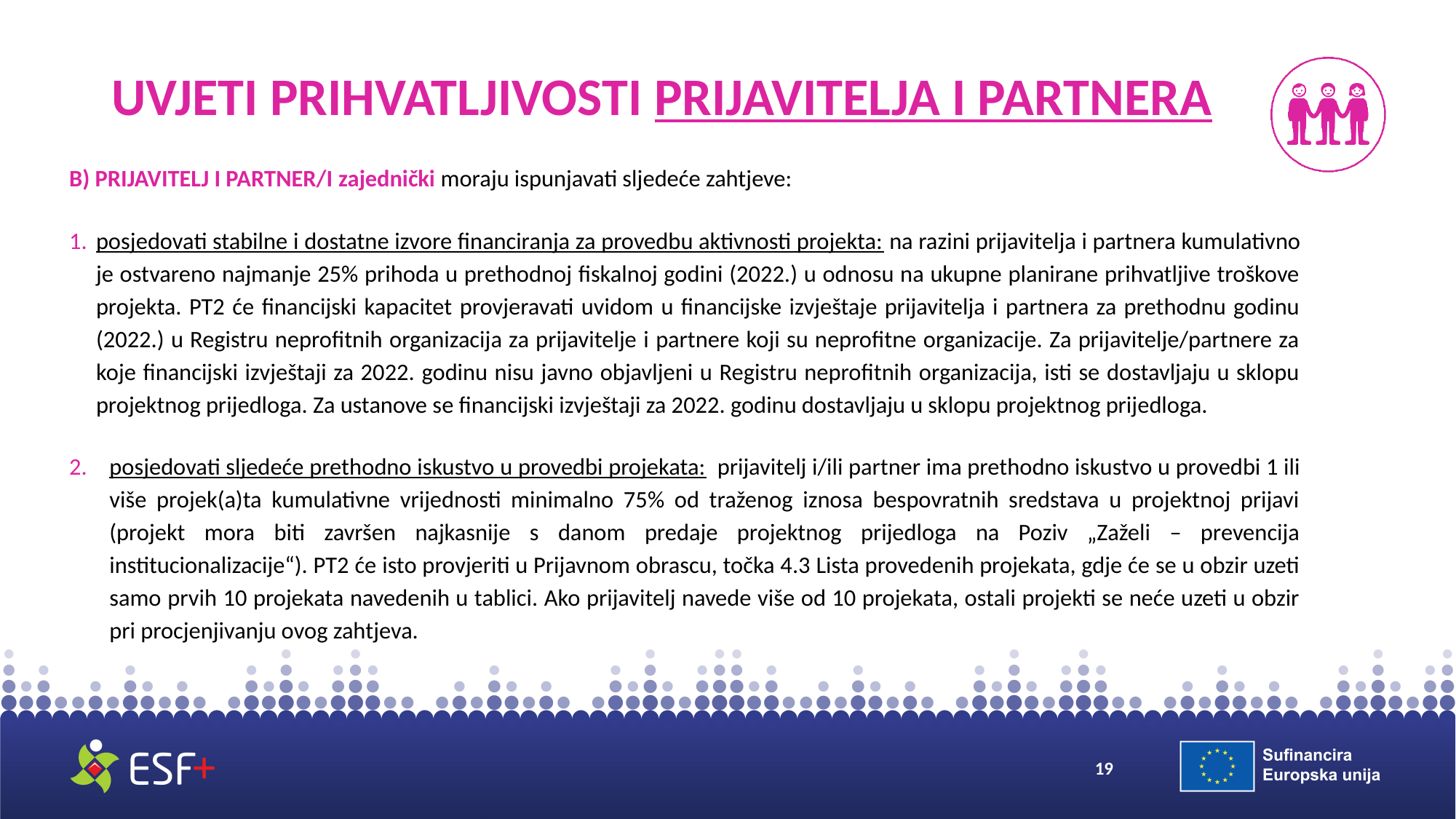

# UVJETI PRIHVATLJIVOSTI PRIJAVITELJA I PARTNERA
B) PRIJAVITELJ I PARTNER/I zajednički moraju ispunjavati sljedeće zahtjeve:
posjedovati stabilne i dostatne izvore financiranja za provedbu aktivnosti projekta: na razini prijavitelja i partnera kumulativno je ostvareno najmanje 25% prihoda u prethodnoj fiskalnoj godini (2022.) u odnosu na ukupne planirane prihvatljive troškove projekta. PT2 će financijski kapacitet provjeravati uvidom u financijske izvještaje prijavitelja i partnera za prethodnu godinu (2022.) u Registru neprofitnih organizacija za prijavitelje i partnere koji su neprofitne organizacije. Za prijavitelje/partnere za koje financijski izvještaji za 2022. godinu nisu javno objavljeni u Registru neprofitnih organizacija, isti se dostavljaju u sklopu projektnog prijedloga. Za ustanove se financijski izvještaji za 2022. godinu dostavljaju u sklopu projektnog prijedloga.
posjedovati sljedeće prethodno iskustvo u provedbi projekata:  prijavitelj i/ili partner ima prethodno iskustvo u provedbi 1 ili više projek(a)ta kumulativne vrijednosti minimalno 75% od traženog iznosa bespovratnih sredstava u projektnoj prijavi (projekt mora biti završen najkasnije s danom predaje projektnog prijedloga na Poziv „Zaželi – prevencija institucionalizacije“). PT2 će isto provjeriti u Prijavnom obrascu, točka 4.3 Lista provedenih projekata, gdje će se u obzir uzeti samo prvih 10 projekata navedenih u tablici. Ako prijavitelj navede više od 10 projekata, ostali projekti se neće uzeti u obzir pri procjenjivanju ovog zahtjeva.

19